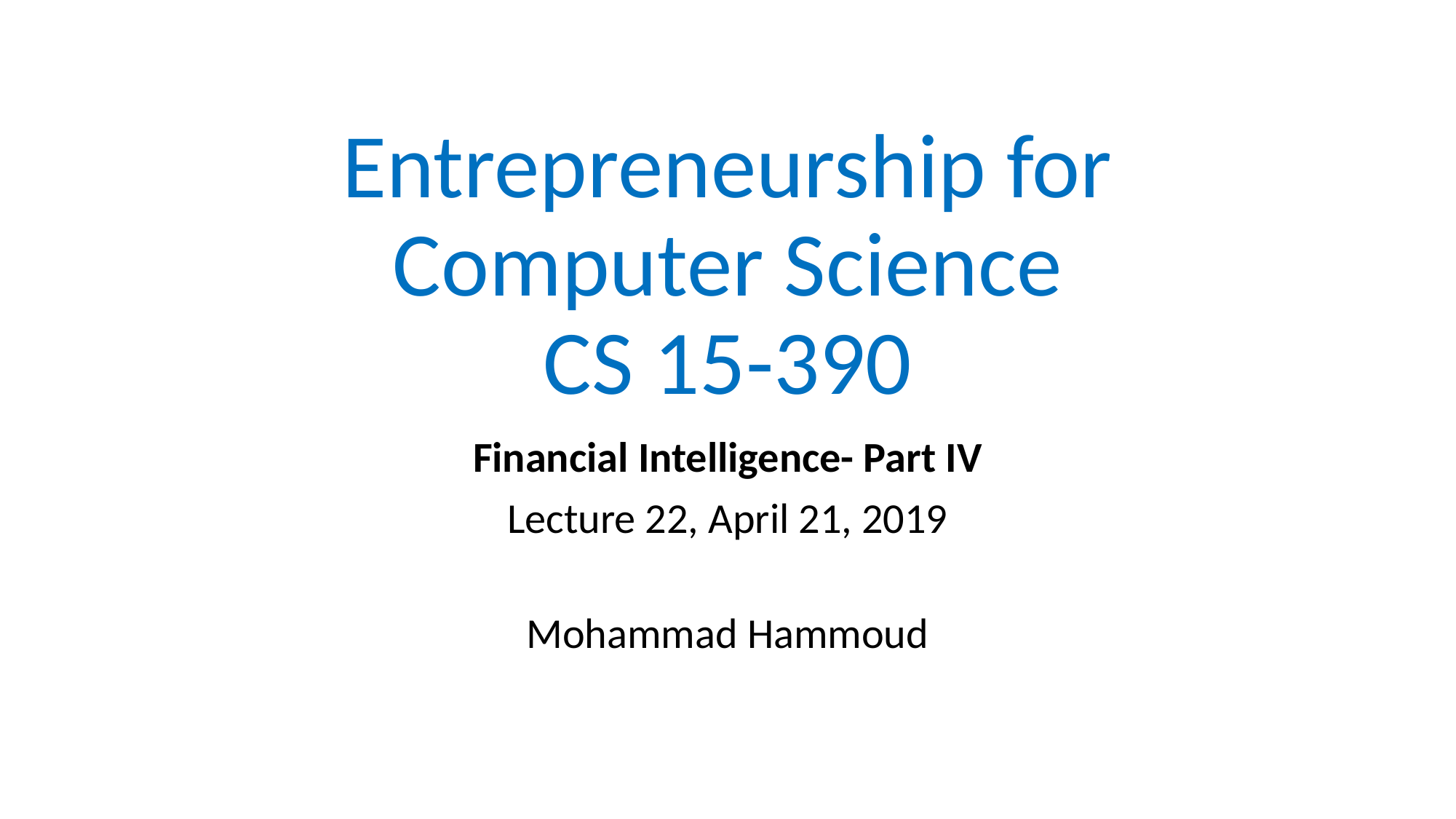

# Entrepreneurship for Computer Science CS 15-390
Financial Intelligence- Part IV
Lecture 22, April 21, 2019

Mohammad Hammoud